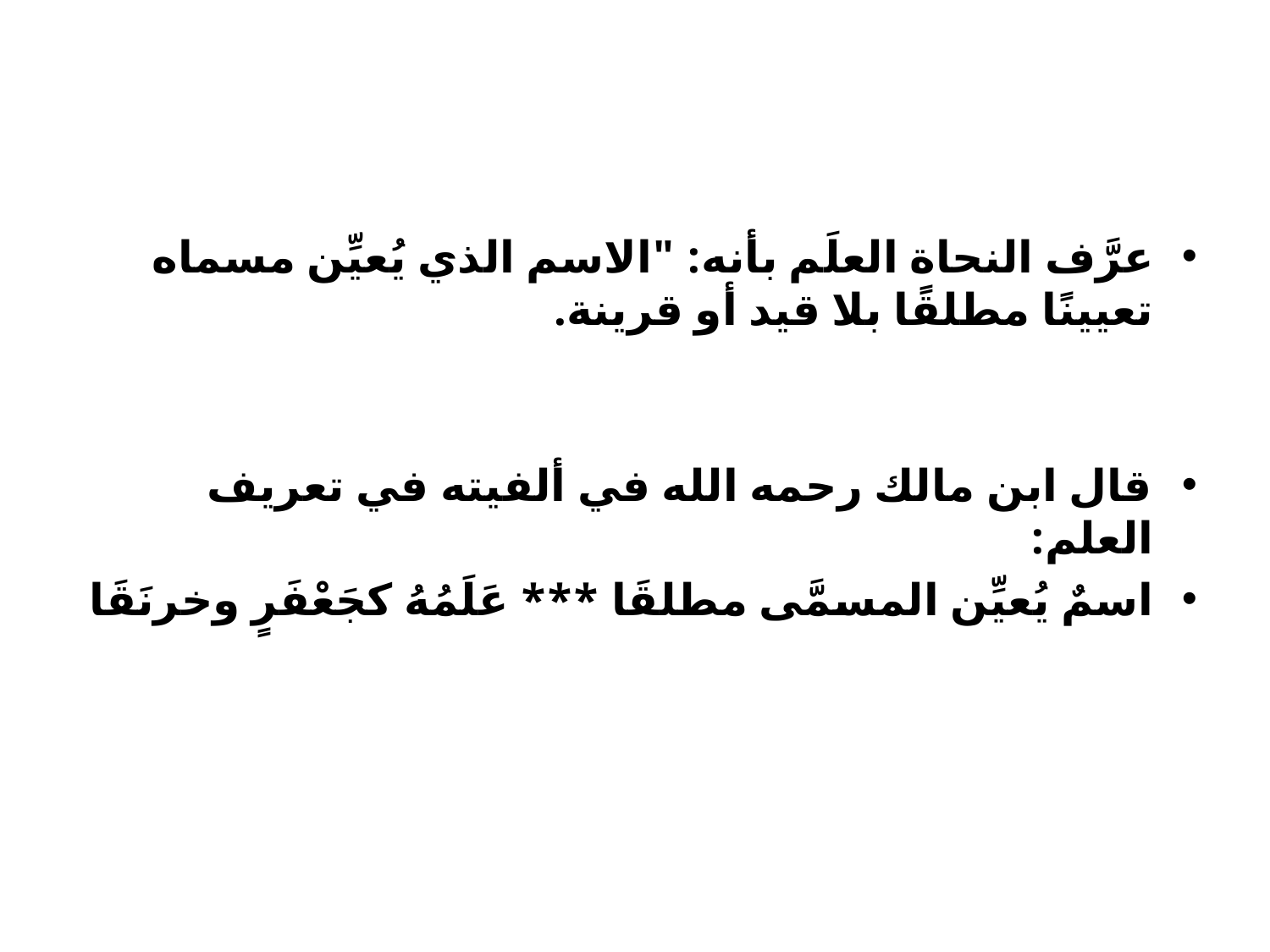

#
عرَّف النحاة العلَم بأنه: "الاسم الذي يُعيِّن مسماه تعيينًا مطلقًا بلا قيد أو قرينة.

قال ابن مالك رحمه الله في ألفيته في تعريف العلم:
اسمٌ يُعيِّن المسمَّى مطلقَا *** عَلَمُهُ كجَعْفَرٍ وخرنَقَا